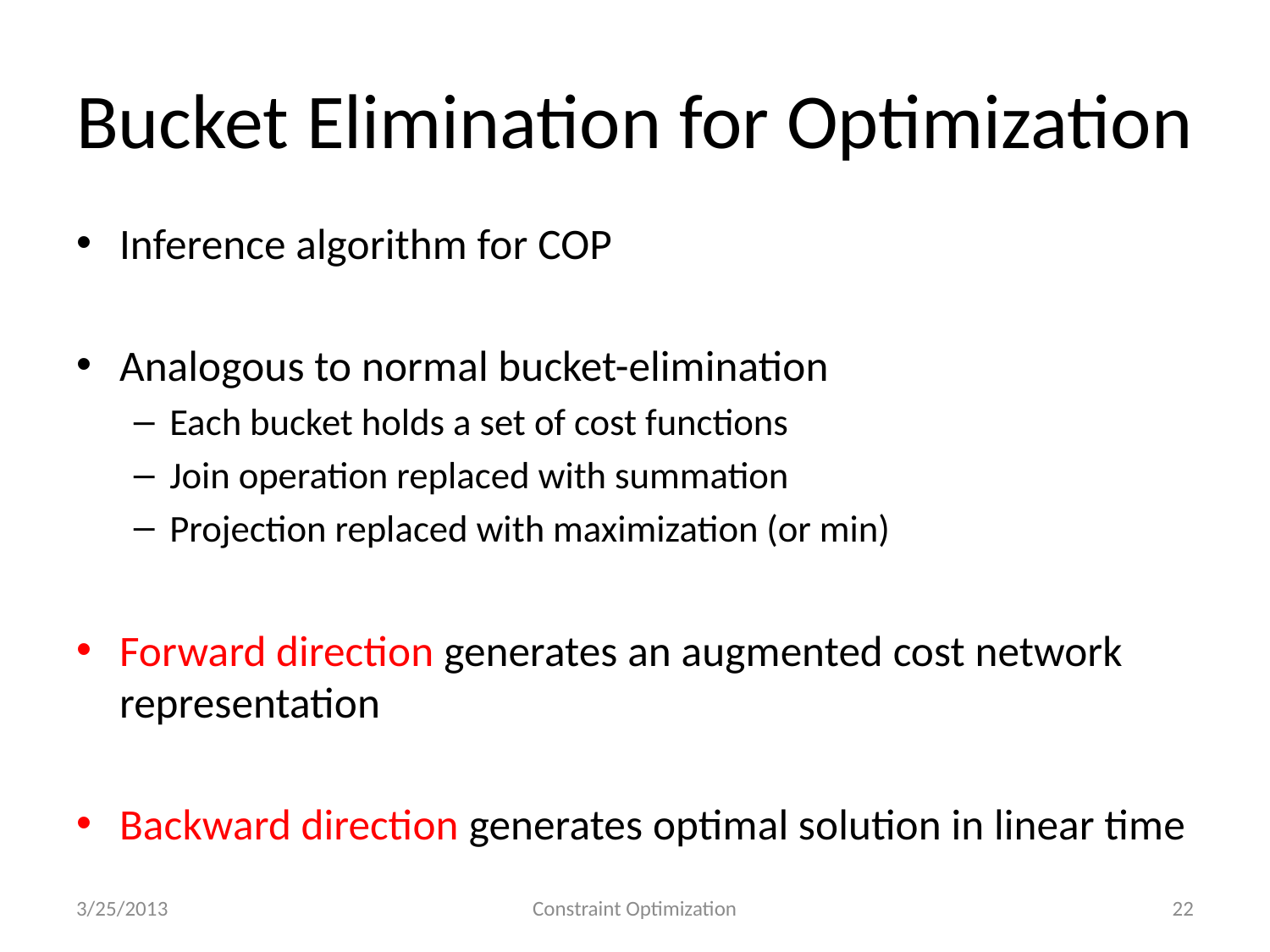

# Bucket Elimination for Optimization

Inference algorithm for COP

Analogous to normal bucket-elimination
Each bucket holds a set of cost functions
Join operation replaced with summation
Projection replaced with maximization (or min)

Forward direction generates an augmented cost network representation

Backward direction generates optimal solution in linear time

3/25/2013
Constraint Optimization
22